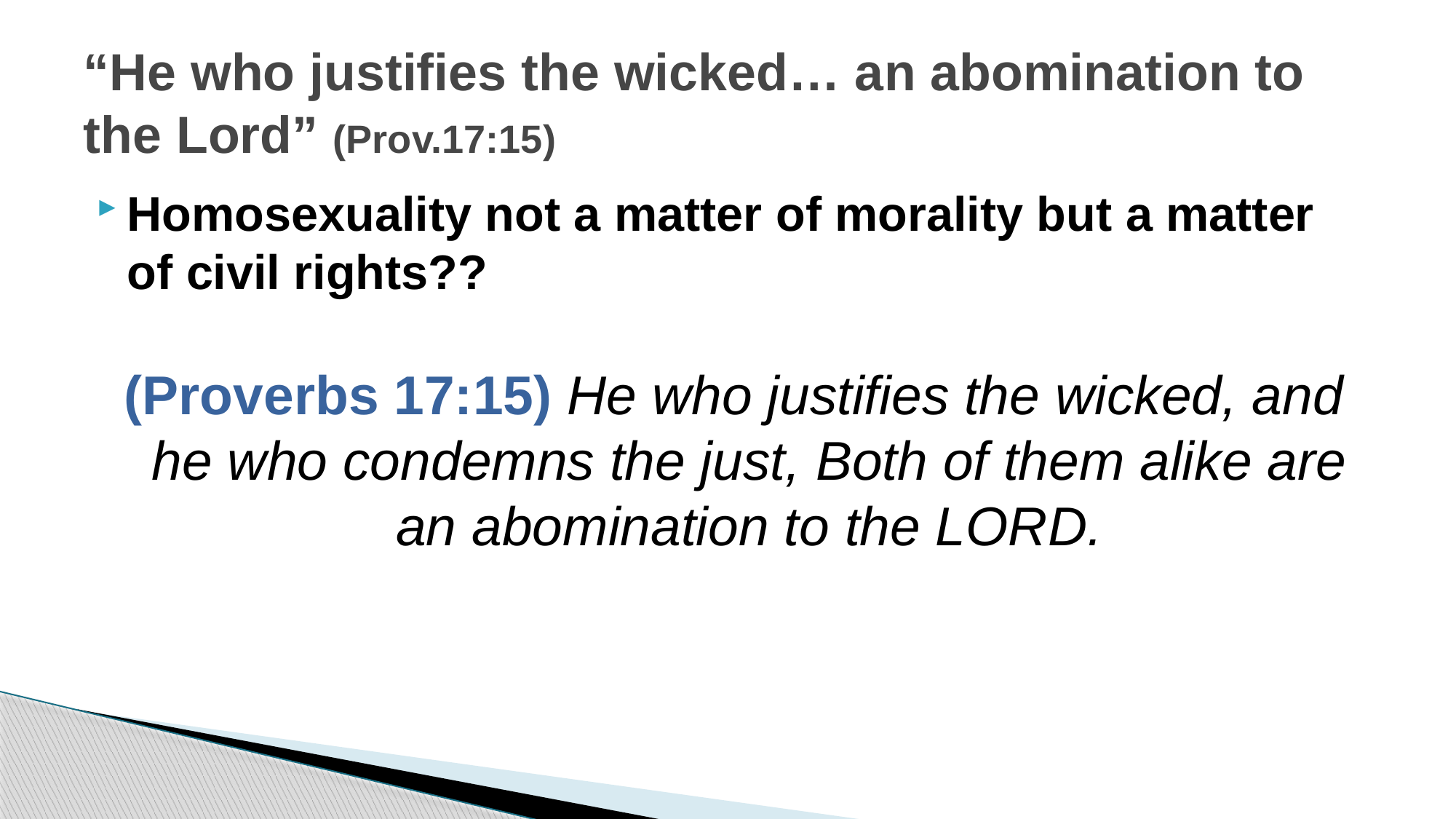

# “He who justifies the wicked… an abomination to the Lord” (Prov.17:15)
Homosexuality not a matter of morality but a matter of civil rights??

(Proverbs 17:15) He who justifies the wicked, and he who condemns the just, Both of them alike are an abomination to the LORD.